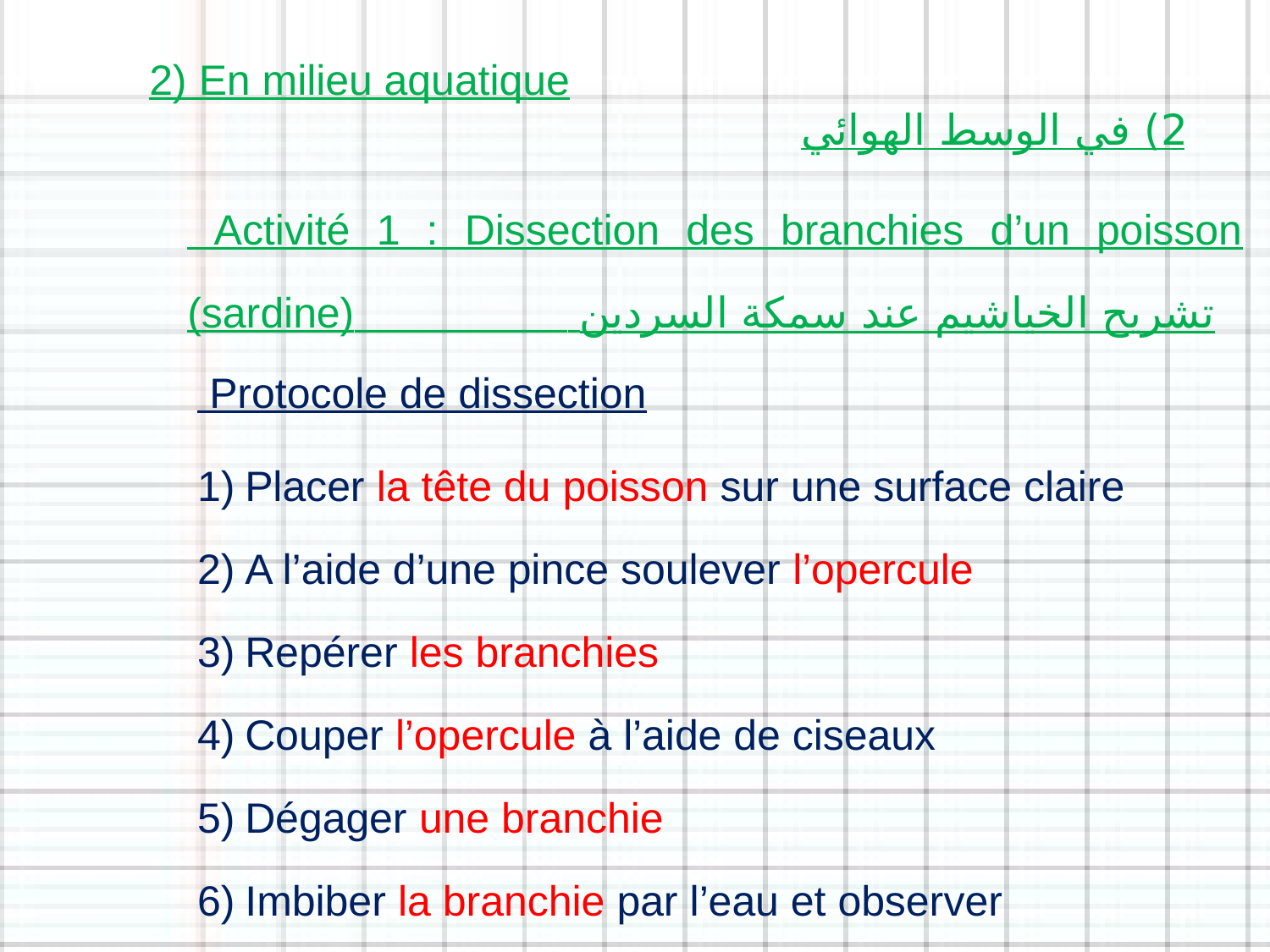

2) En milieu aquatique
2) في الوسط الهوائي
 Activité 1 : Dissection des branchies d’un poisson (sardine)                   تشريح الخياشيم عند سمكة السردين

 Protocole de dissection
Placer la tête du poisson sur une surface claire
A l’aide d’une pince soulever l’opercule
Repérer les branchies
Couper l’opercule à l’aide de ciseaux
Dégager une branchie
Imbiber la branchie par l’eau et observer